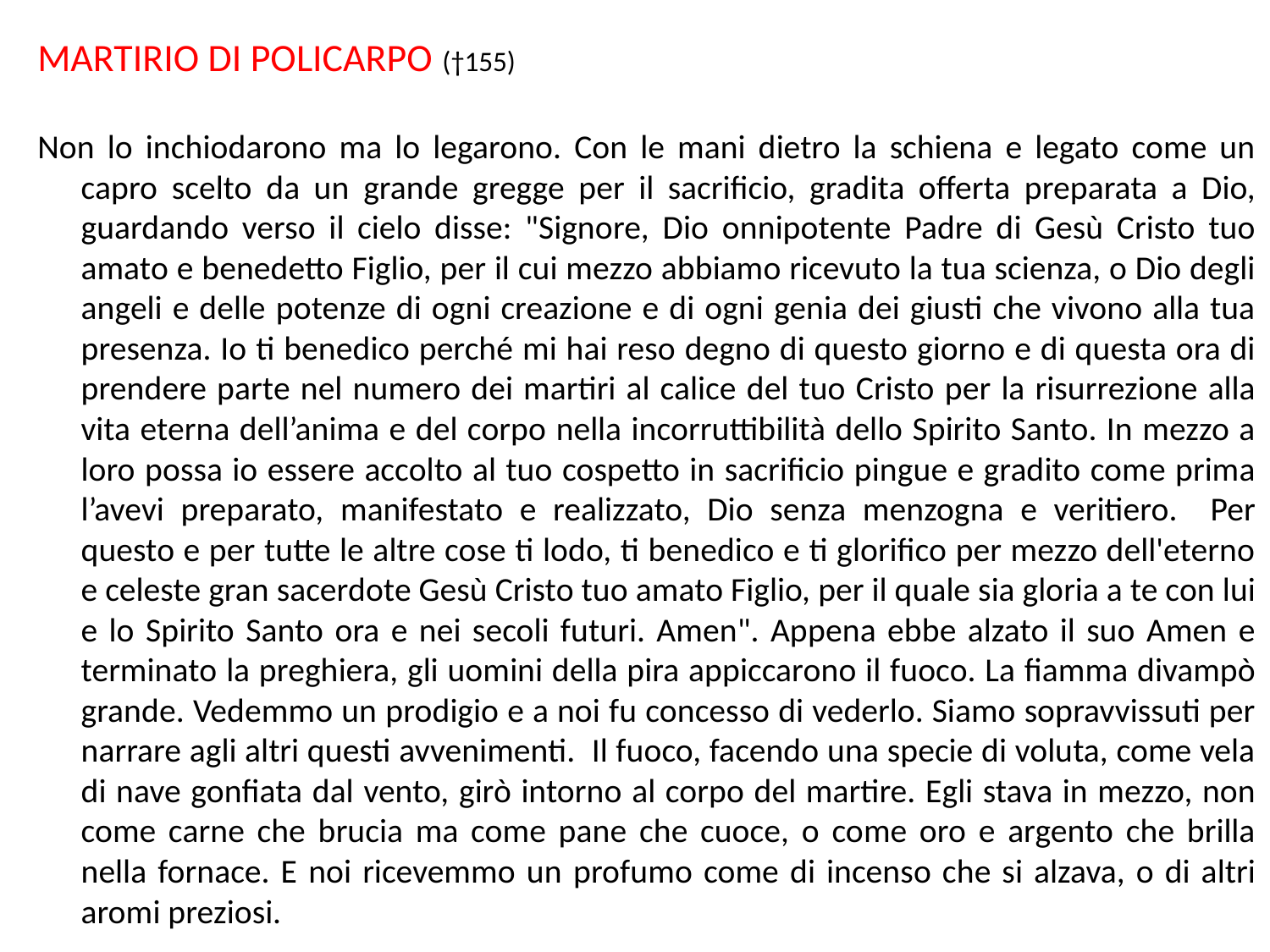

MARTIRIO DI POLICARPO (†155)

Non lo inchiodarono ma lo legarono. Con le mani dietro la schiena e legato come un capro scelto da un grande gregge per il sacrificio, gradita offerta preparata a Dio, guardando verso il cielo disse: "Signore, Dio onnipotente Padre di Gesù Cristo tuo amato e benedetto Figlio, per il cui mezzo abbiamo ricevuto la tua scienza, o Dio degli angeli e delle potenze di ogni creazione e di ogni genia dei giusti che vivono alla tua presenza. Io ti benedico perché mi hai reso degno di questo giorno e di questa ora di prendere parte nel numero dei martiri al calice del tuo Cristo per la risurrezione alla vita eterna dell’anima e del corpo nella incorruttibilità dello Spirito Santo. In mezzo a loro possa io essere accolto al tuo cospetto in sacrificio pingue e gradito come prima l’avevi preparato, manifestato e realizzato, Dio senza menzogna e veritiero.  Per questo e per tutte le altre cose ti lodo, ti benedico e ti glorifico per mezzo dell'eterno e celeste gran sacerdote Gesù Cristo tuo amato Figlio, per il quale sia gloria a te con lui e lo Spirito Santo ora e nei secoli futuri. Amen". Appena ebbe alzato il suo Amen e terminato la preghiera, gli uomini della pira appiccarono il fuoco. La fiamma divampò grande. Vedemmo un prodigio e a noi fu concesso di vederlo. Siamo sopravvissuti per narrare agli altri questi avvenimenti.  Il fuoco, facendo una specie di voluta, come vela di nave gonfiata dal vento, girò intorno al corpo del martire. Egli stava in mezzo, non come carne che brucia ma come pane che cuoce, o come oro e argento che brilla nella fornace. E noi ricevemmo un profumo come di incenso che si alzava, o di altri aromi preziosi.